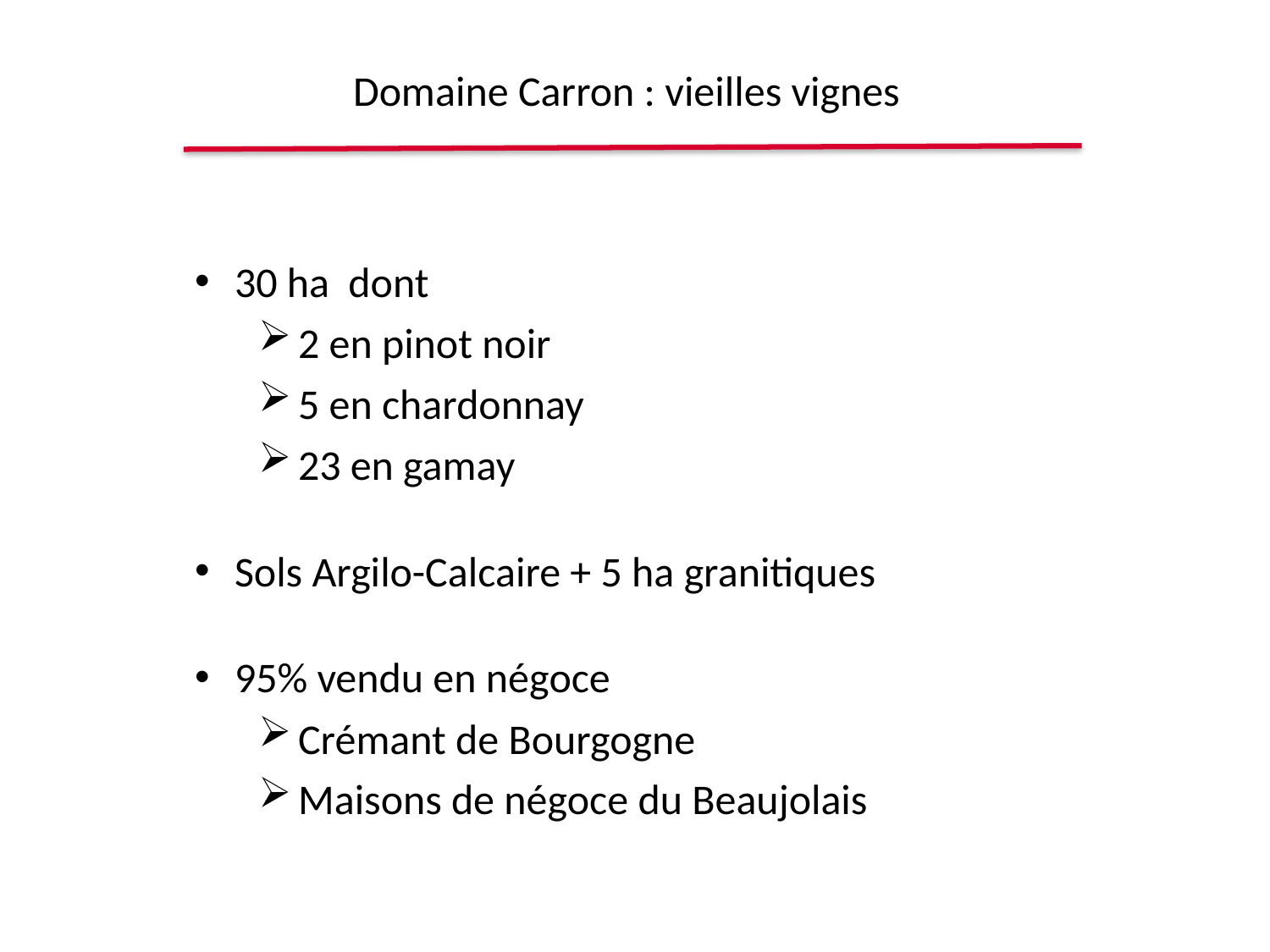

Domaine Carron : vieilles vignes

30 ha  dont
2 en pinot noir
5 en chardonnay
23 en gamay

Sols Argilo-Calcaire + 5 ha granitiques

95% vendu en négoce
Crémant de Bourgogne
Maisons de négoce du Beaujolais